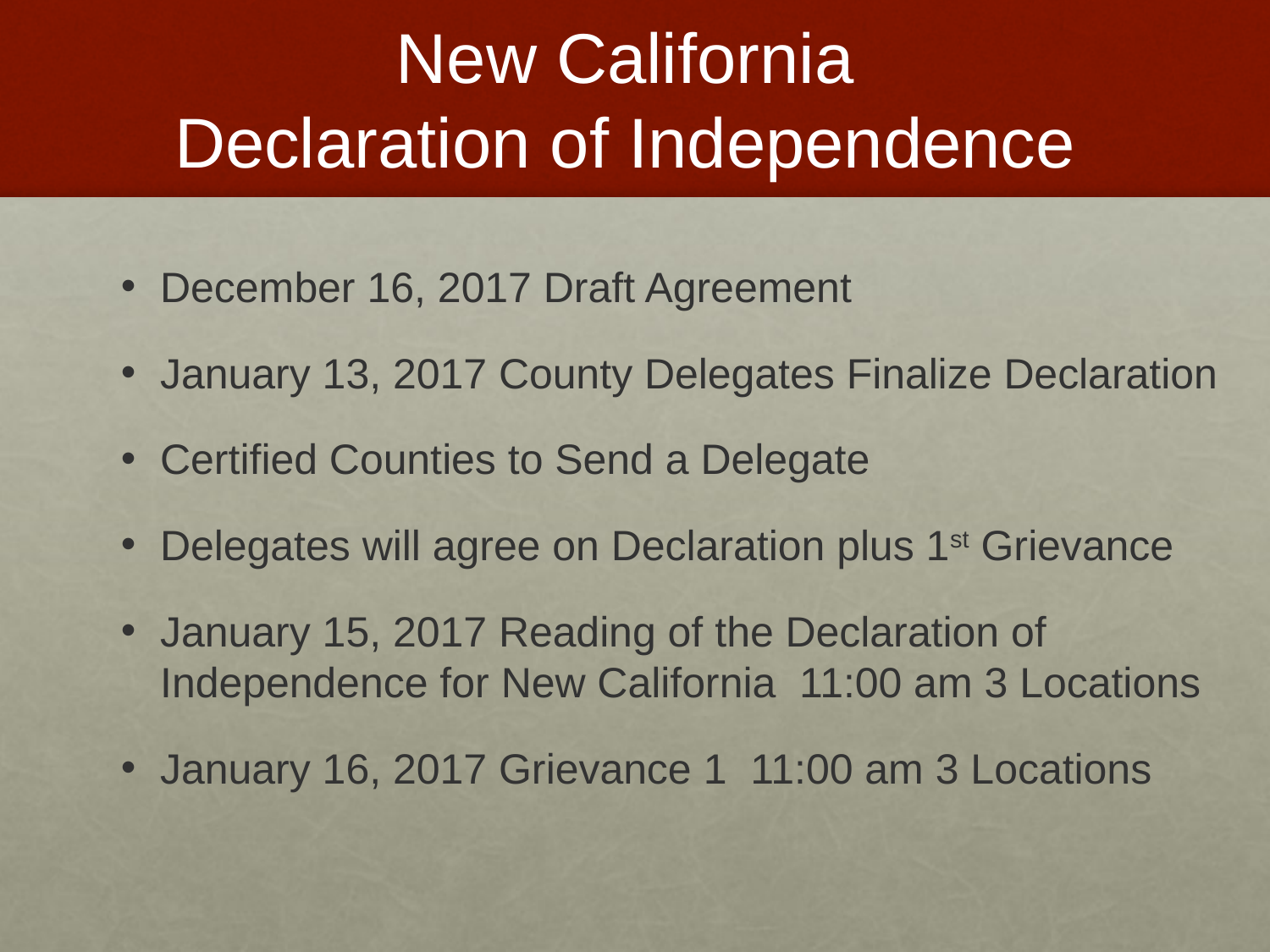

# New California Declaration of Independence
December 16, 2017 Draft Agreement
January 13, 2017 County Delegates Finalize Declaration
Certified Counties to Send a Delegate
Delegates will agree on Declaration plus 1st Grievance
January 15, 2017 Reading of the Declaration of Independence for New California  11:00 am 3 Locations
January 16, 2017 Grievance 1  11:00 am 3 Locations